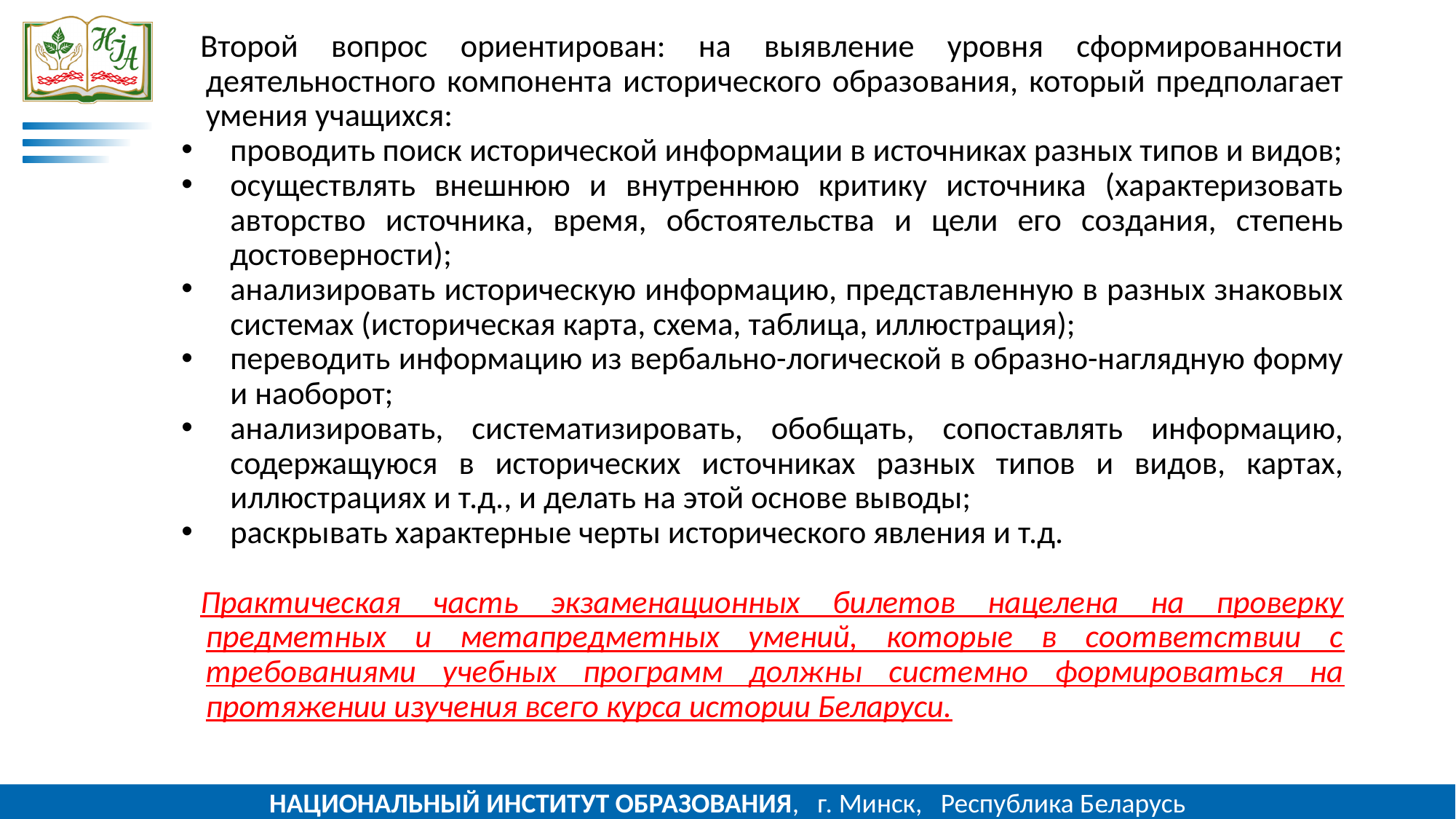

Второй вопрос ориентирован: на выявление уровня сформированности деятельностного компонента исторического образования, который предполагает умения учащихся:
проводить поиск исторической информации в источниках разных типов и видов;
осуществлять внешнюю и внутреннюю критику источника (характеризовать авторство источника, время, обстоятельства и цели его создания, степень достоверности);
анализировать историческую информацию, представленную в разных знаковых системах (историческая карта, схема, таблица, иллюстрация);
переводить информацию из вербально-логической в образно-наглядную форму и наоборот;
анализировать, систематизировать, обобщать, сопоставлять информацию, содержащуюся в исторических источниках разных типов и видов, картах, иллюстрациях и т.д., и делать на этой основе выводы;
раскрывать характерные черты исторического явления и т.д.

Практическая часть экзаменационных билетов нацелена на проверку предметных и метапредметных умений, которые в соответствии с требованиями учебных программ должны системно формироваться на протяжении изучения всего курса истории Беларуси.